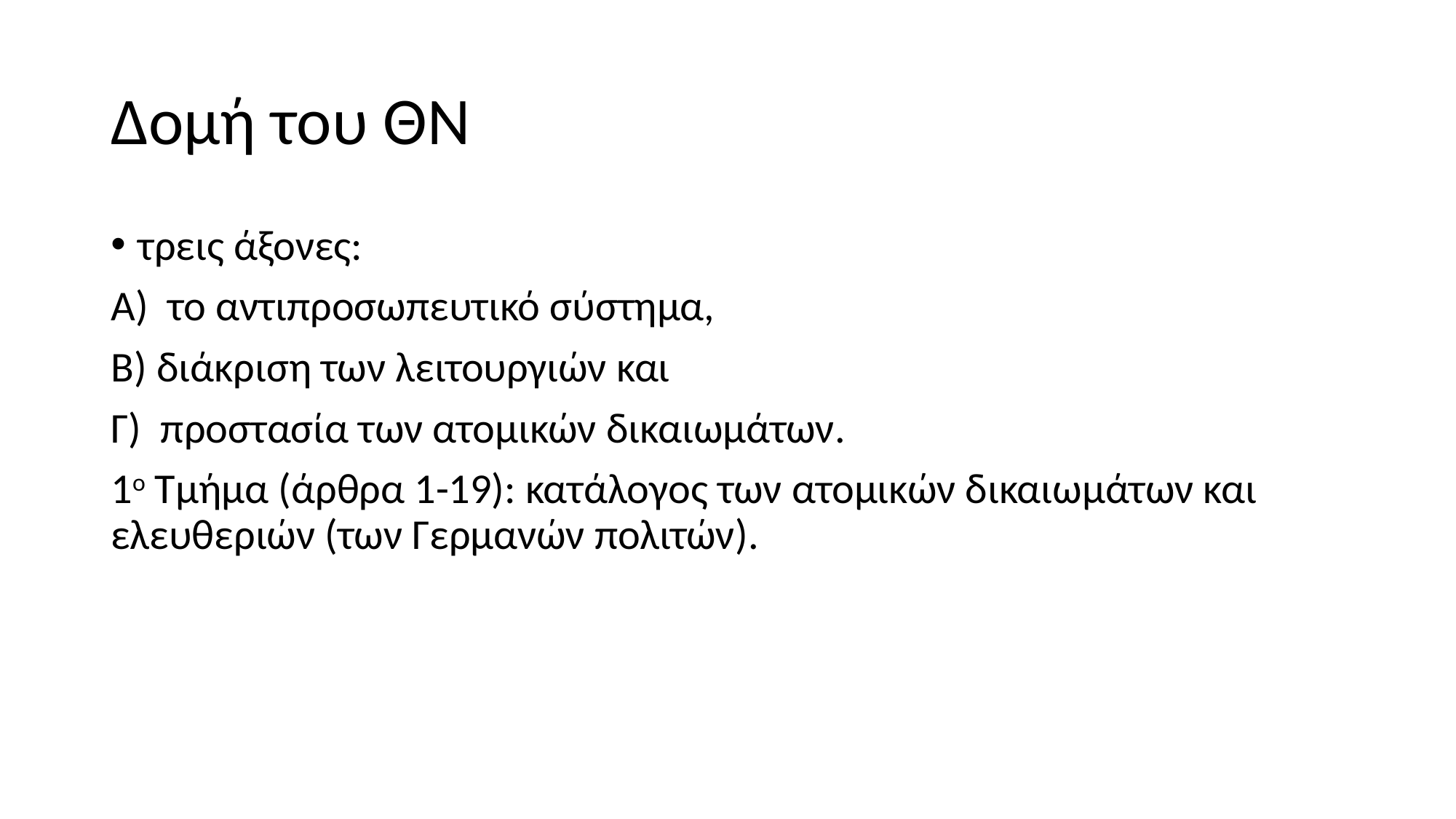

# Δομή του ΘΝ
τρεις άξονες:
Α)  το αντιπροσωπευτικό σύστημα,
Β) διάκριση των λειτουργιών και
Γ)  προστασία των ατομικών δικαιωμάτων.
1ο Τμήμα (άρθρα 1-19): κατάλογος των ατομικών δικαιωμάτων και ελευθεριών (των Γερμανών πολιτών).